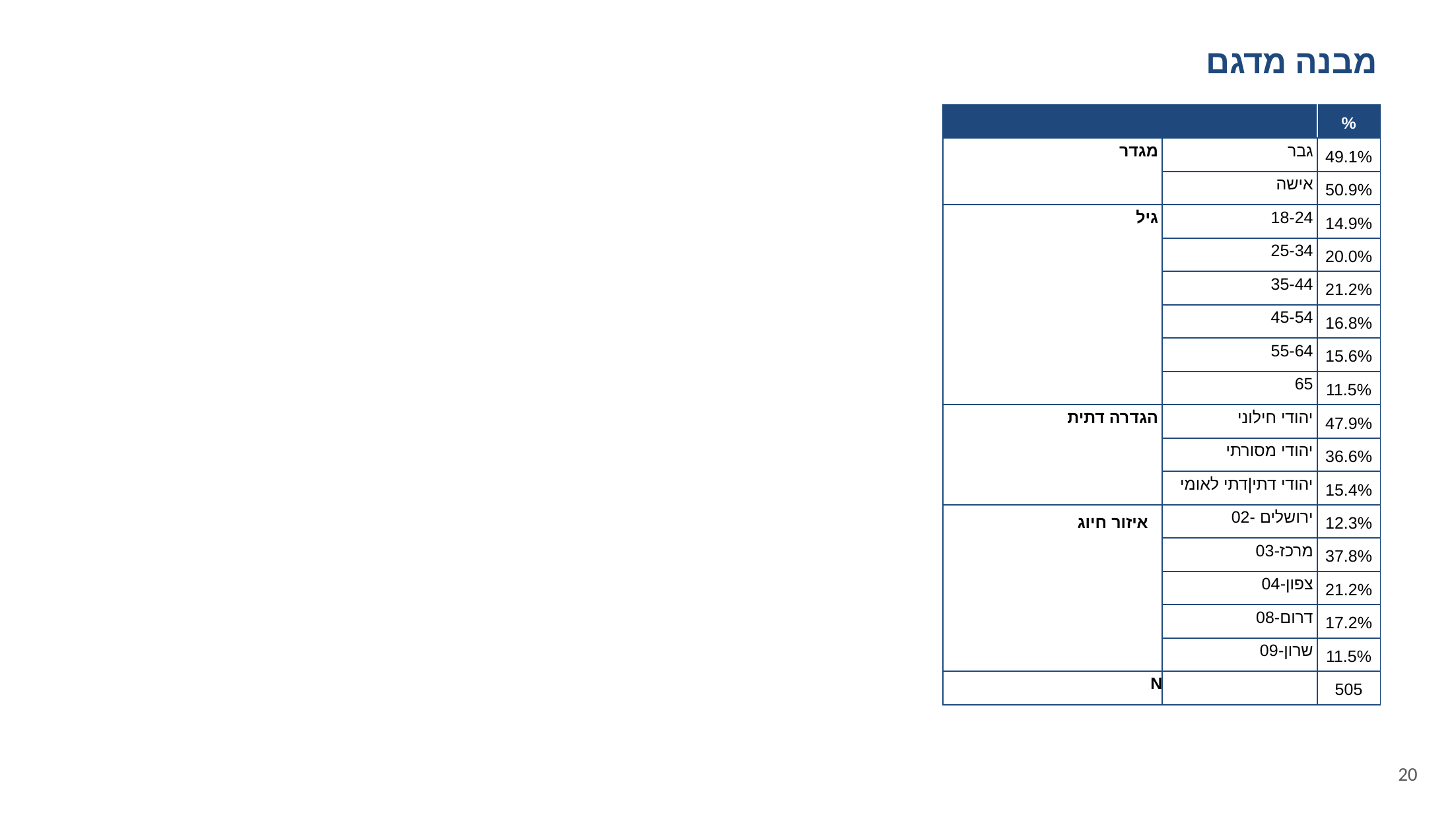

מבנה מדגם
|  |  | % |
| --- | --- | --- |
| מגדר | גבר | 49.1% |
|  | אישה | 50.9% |
| גיל | 18-24 | 14.9% |
|  | 25-34 | 20.0% |
|  | 35-44 | 21.2% |
|  | 45-54 | 16.8% |
|  | 55-64 | 15.6% |
|  | 65 | 11.5% |
| הגדרה דתית | יהודי חילוני | 47.9% |
|  | יהודי מסורתי | 36.6% |
|  | יהודי דתי|דתי לאומי | 15.4% |
| איזור חיוג | ירושלים -02 | 12.3% |
|  | מרכז-03 | 37.8% |
|  | צפון-04 | 21.2% |
|  | דרום-08 | 17.2% |
|  | שרון-09 | 11.5% |
| N |  | 505 |
20